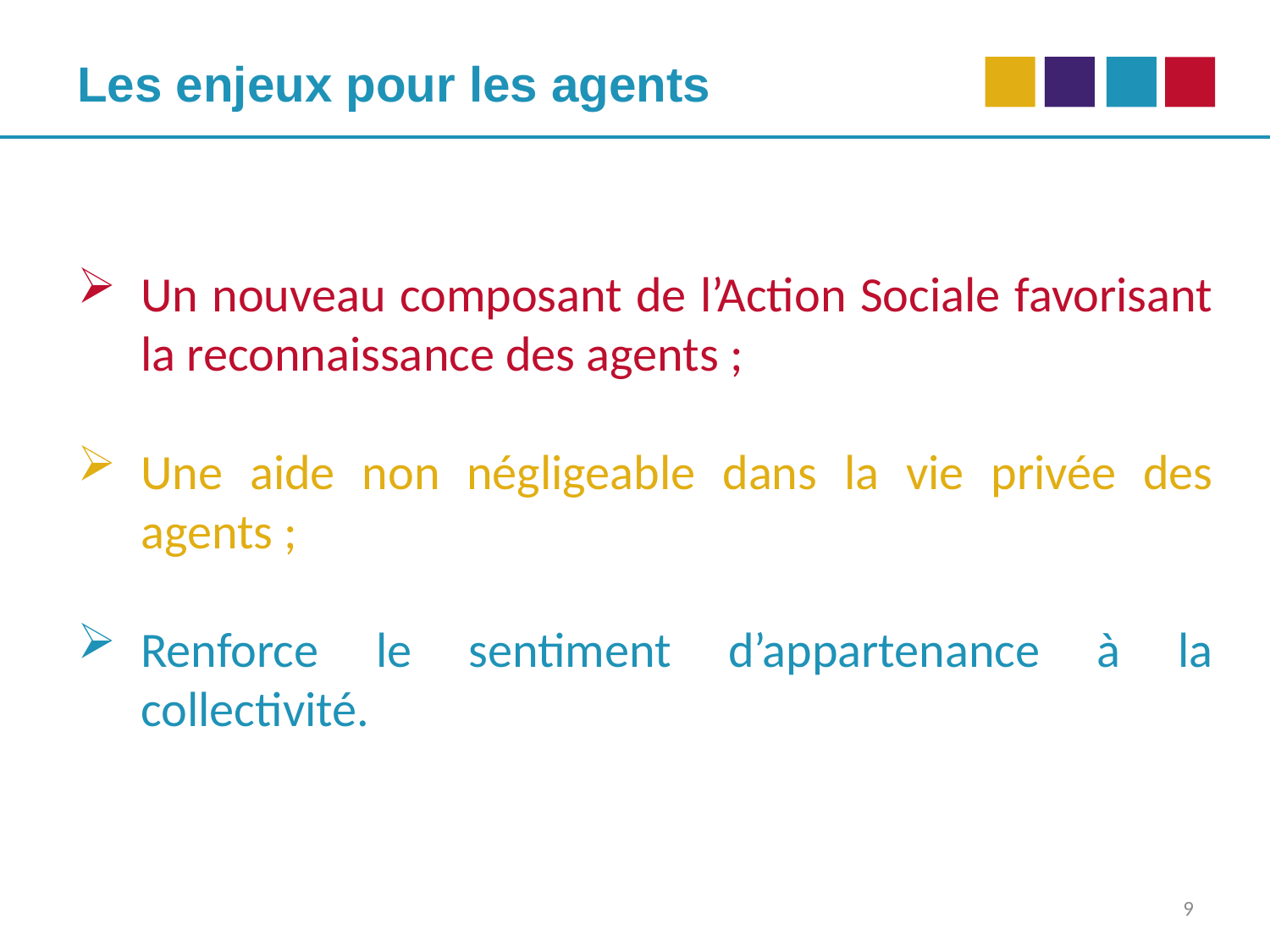

Les enjeux pour les agents

Un nouveau composant de l’Action Sociale favorisant la reconnaissance des agents ;

Une aide non négligeable dans la vie privée des agents ;

Renforce le sentiment d’appartenance à la collectivité.

9